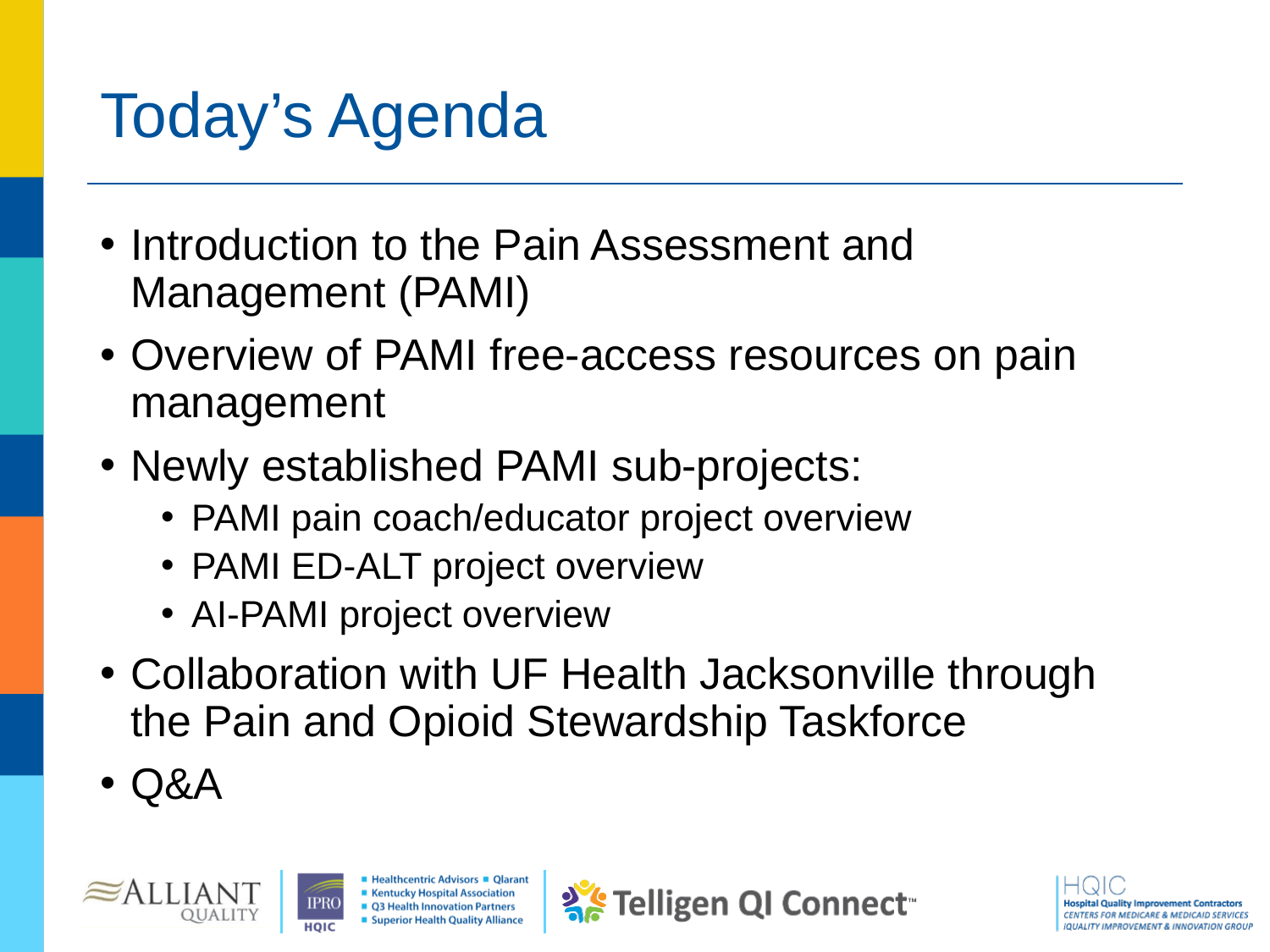

# Today’s Agenda
Introduction to the Pain Assessment and Management (PAMI)
Overview of PAMI free-access resources on pain management
Newly established PAMI sub-projects:
PAMI pain coach/educator project overview
PAMI ED-ALT project overview
AI-PAMI project overview
Collaboration with UF Health Jacksonville through the Pain and Opioid Stewardship Taskforce
Q&A